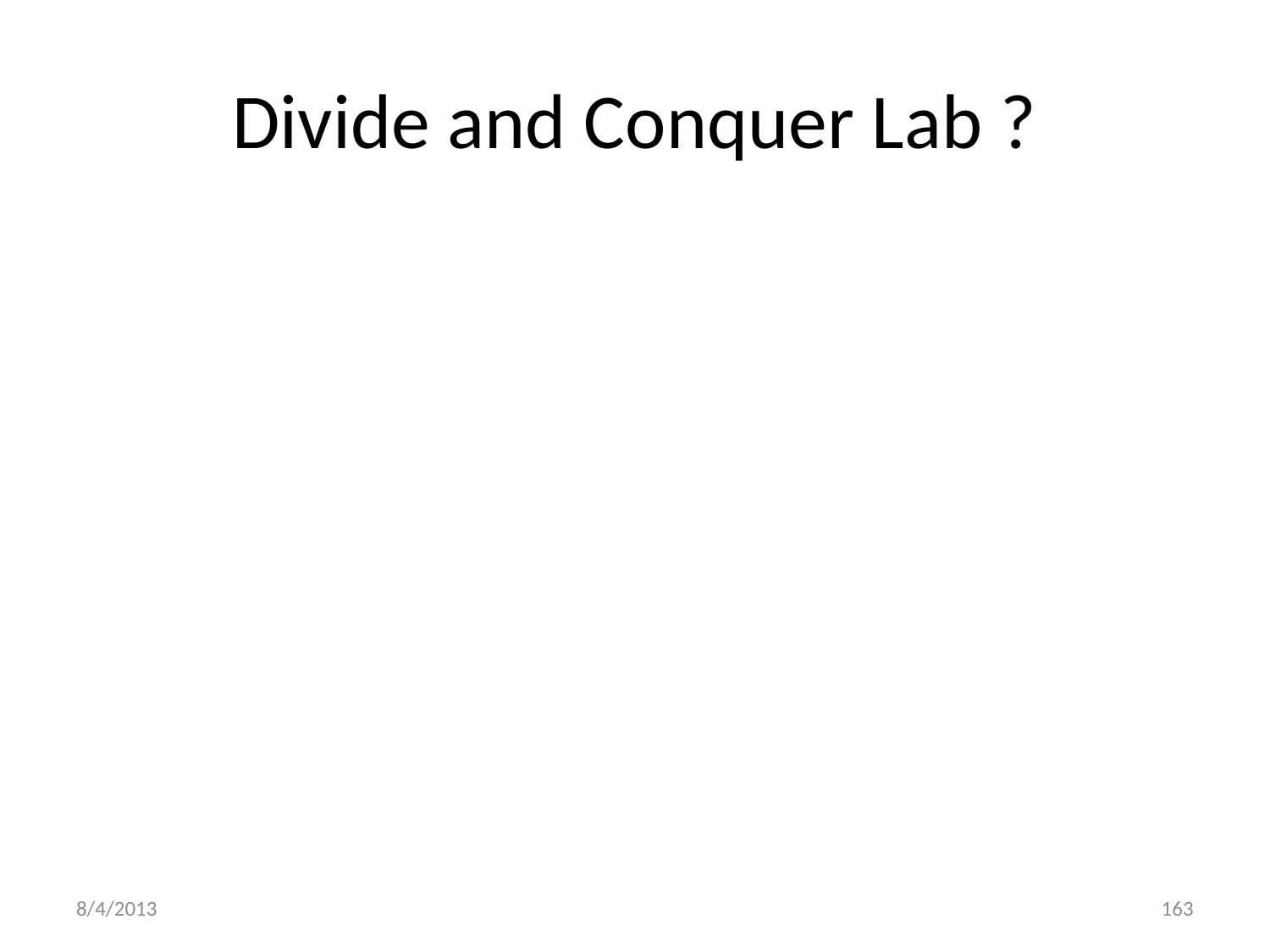

# Divide and Conquer Lab ?

8/4/2013
163